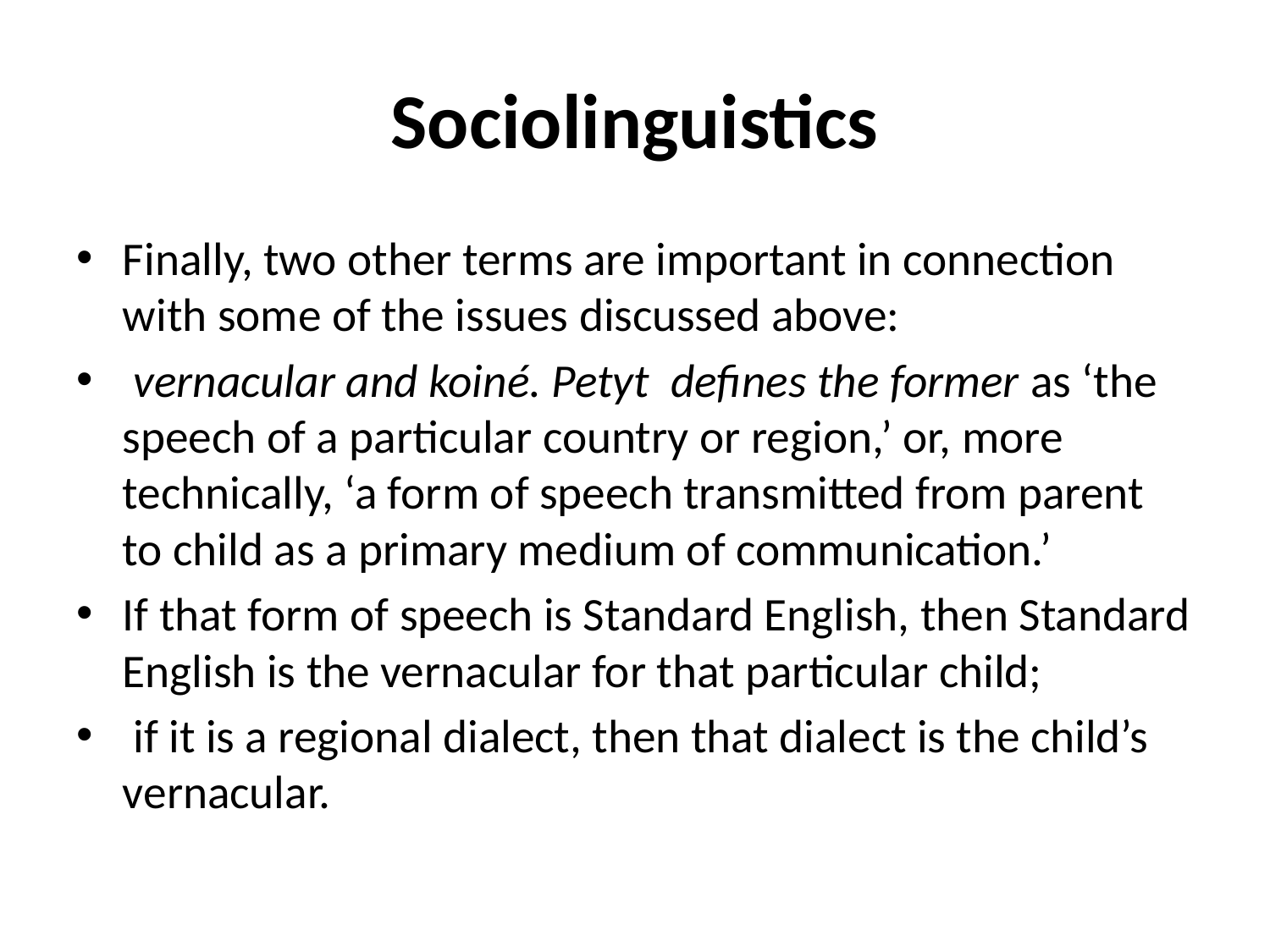

# Sociolinguistics
Finally, two other terms are important in connection with some of the issues discussed above:
 vernacular and koiné. Petyt  defines the former as ‘the speech of a particular country or region,’ or, more technically, ‘a form of speech transmitted from parent to child as a primary medium of communication.’
If that form of speech is Standard English, then Standard English is the vernacular for that particular child;
 if it is a regional dialect, then that dialect is the child’s vernacular.